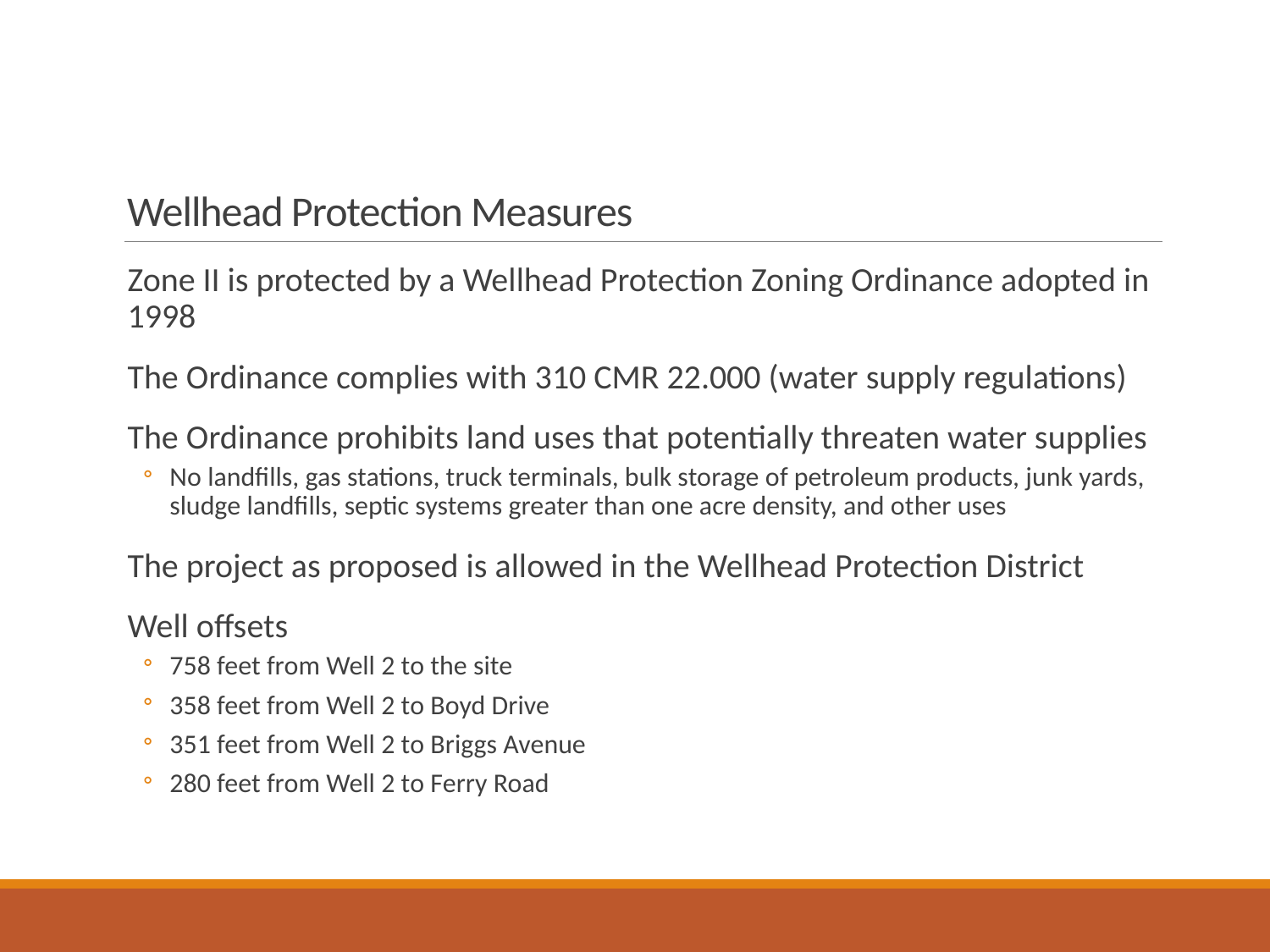

# Wellhead Protection Measures
Zone II is protected by a Wellhead Protection Zoning Ordinance adopted in 1998
The Ordinance complies with 310 CMR 22.000 (water supply regulations)
The Ordinance prohibits land uses that potentially threaten water supplies
No landfills, gas stations, truck terminals, bulk storage of petroleum products, junk yards, sludge landfills, septic systems greater than one acre density, and other uses
The project as proposed is allowed in the Wellhead Protection District
Well offsets
758 feet from Well 2 to the site
358 feet from Well 2 to Boyd Drive
351 feet from Well 2 to Briggs Avenue
280 feet from Well 2 to Ferry Road